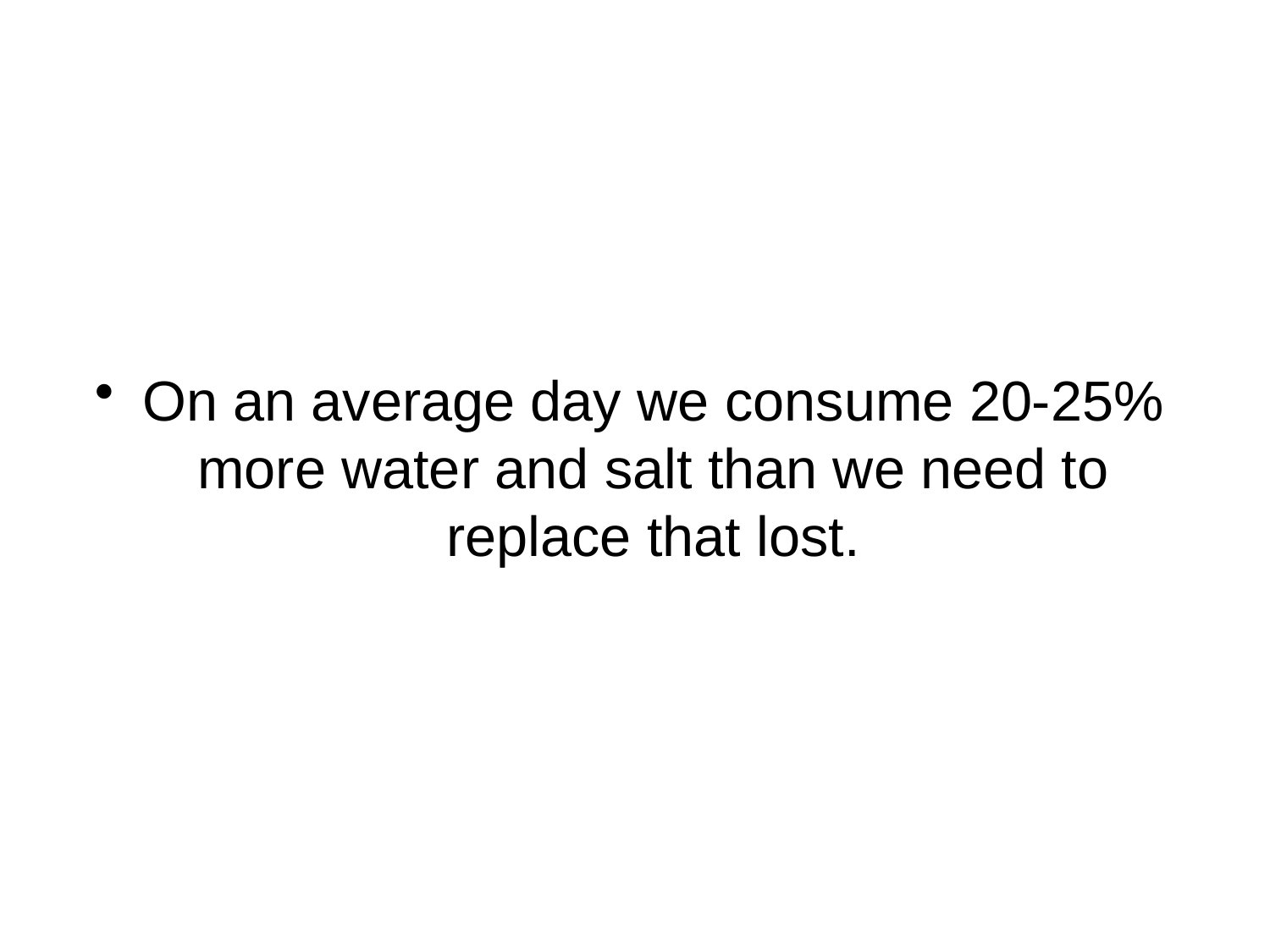

On an average day we consume 20-25% more water and salt than we need to replace that lost.